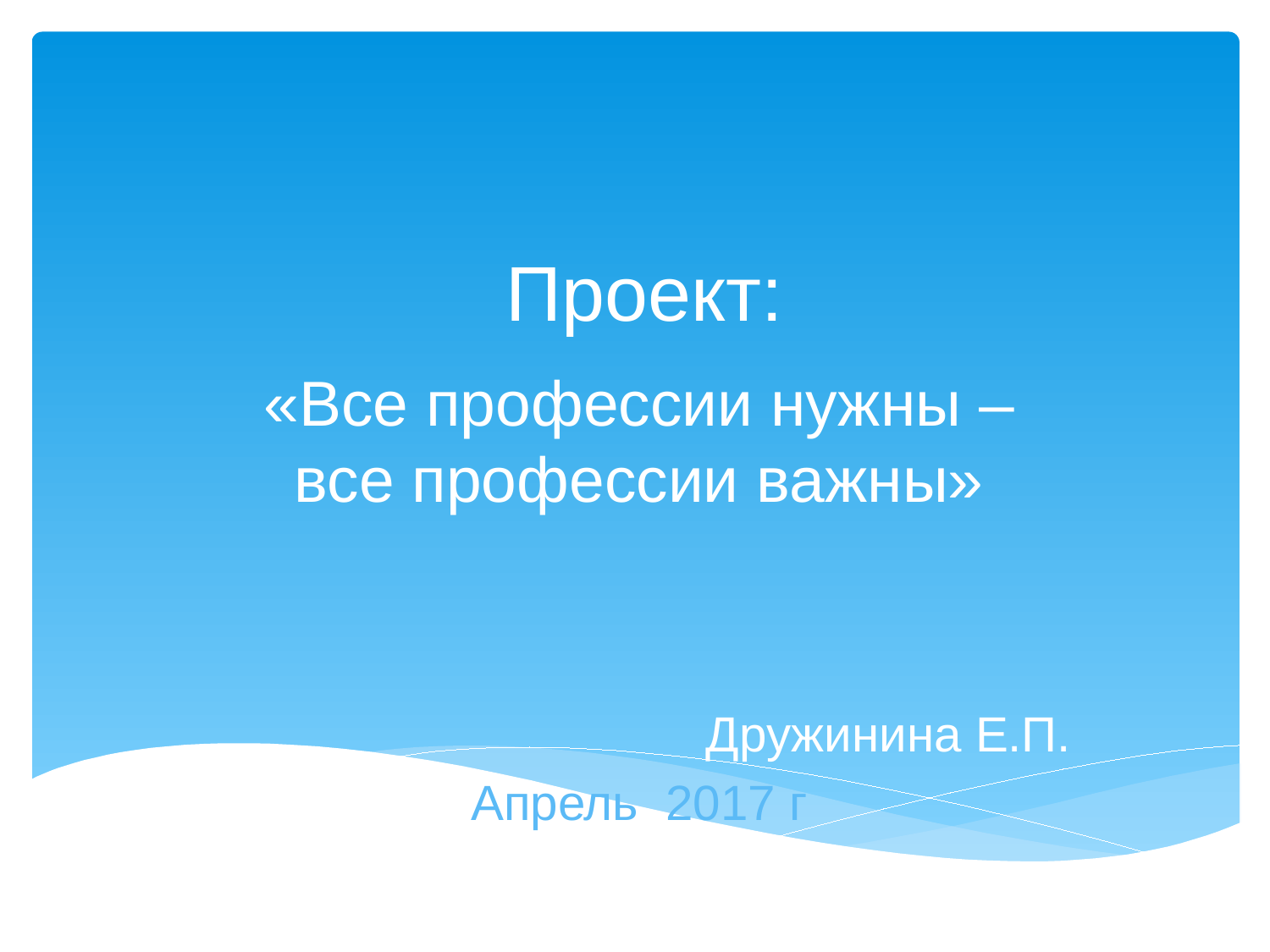

# Проект:
«Все профессии нужны – все профессии важны»

Дружинина Е.П.
Апрель  2017 г